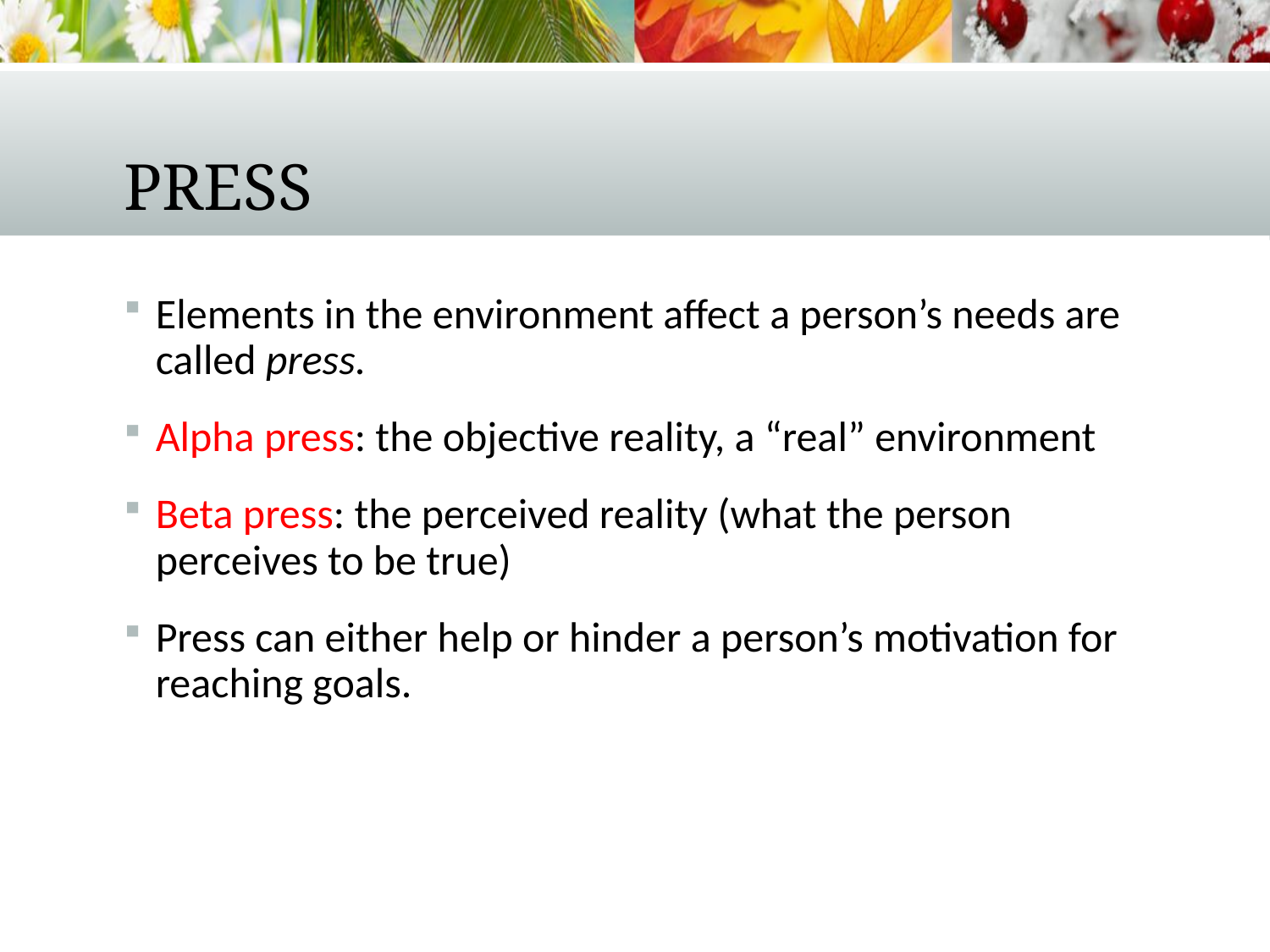

# Press
Elements in the environment affect a person’s needs are called press.
Alpha press: the objective reality, a “real” environment
Beta press: the perceived reality (what the person perceives to be true)
Press can either help or hinder a person’s motivation for reaching goals.